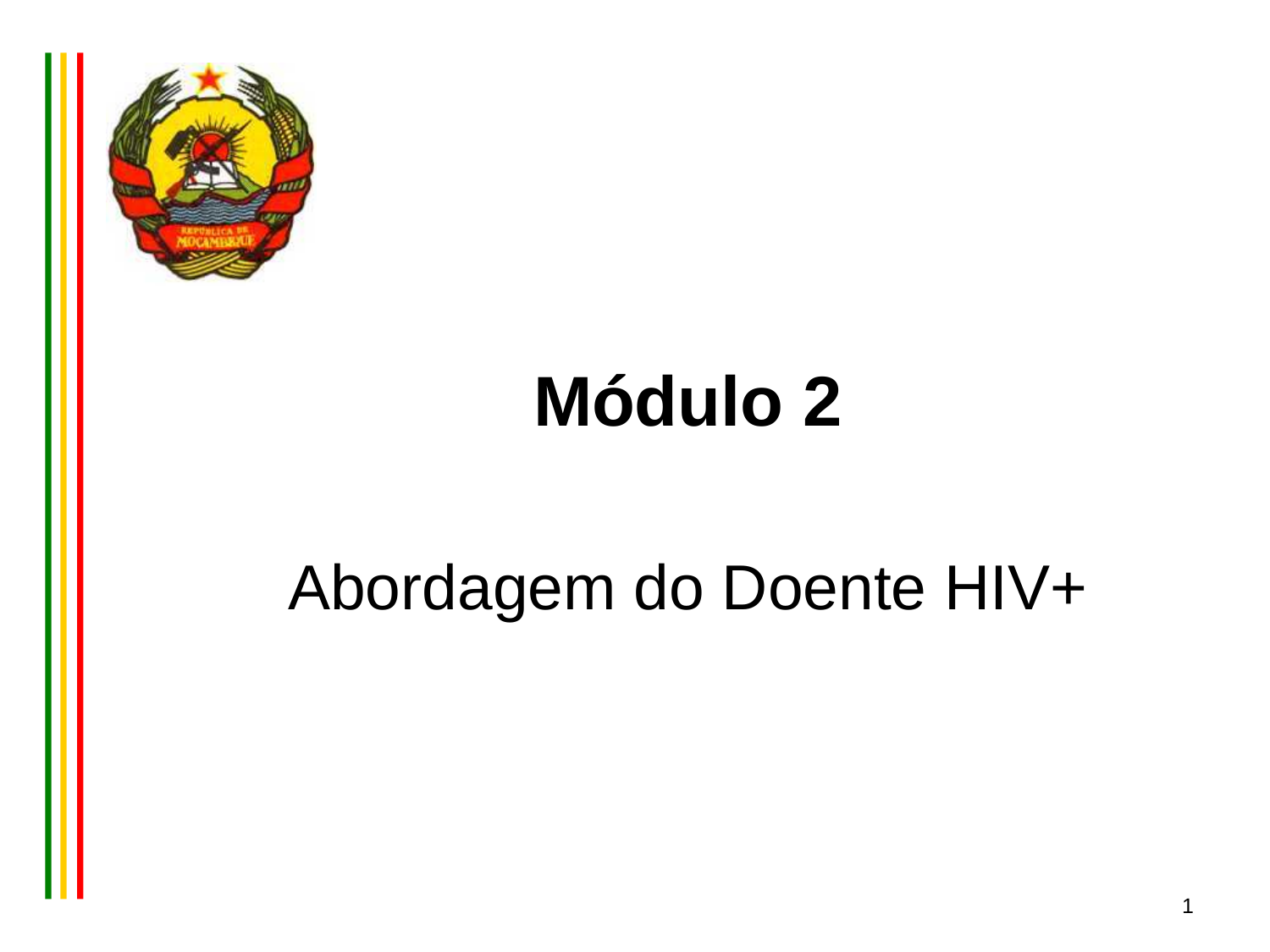

# Módulo 2
Abordagem do Doente HIV+